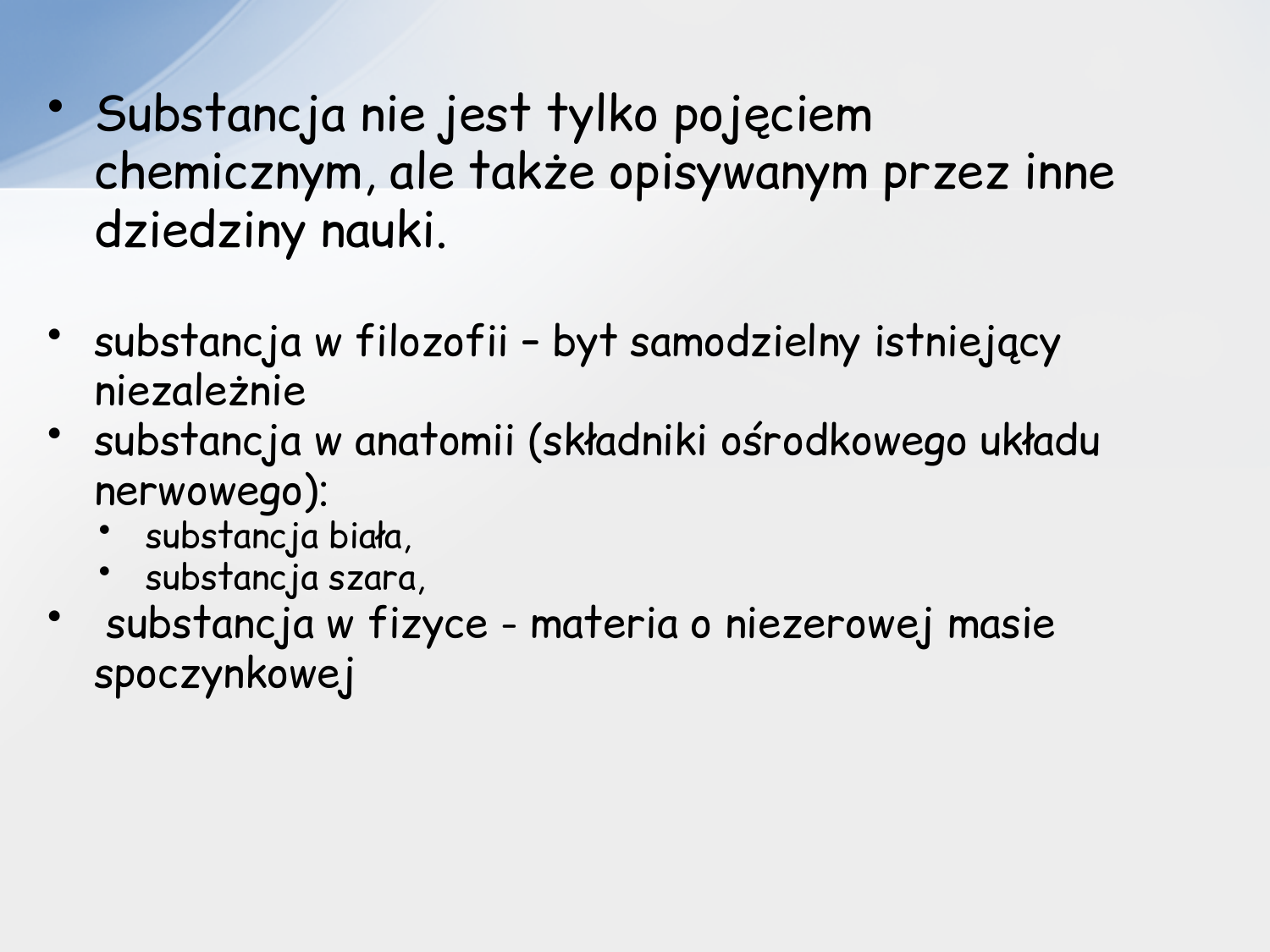

Substancja nie jest tylko pojęciem chemicznym, ale także opisywanym przez inne dziedziny nauki.

substancja w filozofii – byt samodzielny istniejący niezależnie
substancja w anatomii (składniki ośrodkowego układu nerwowego):
substancja biała,
substancja szara,
 substancja w fizyce - materia o niezerowej masie spoczynkowej